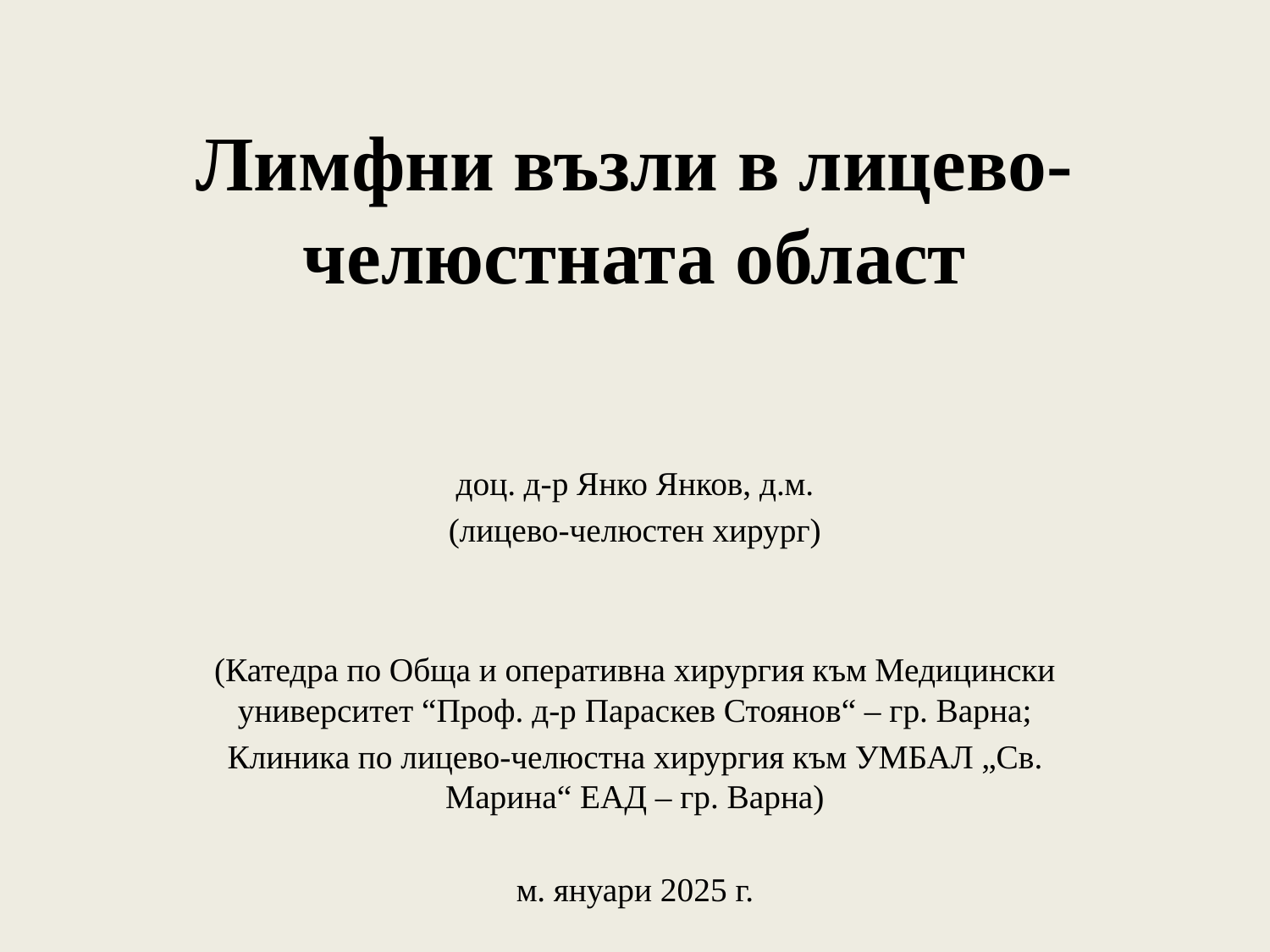

# Лимфни възли в лицево-челюстната област
доц. д-р Янко Янков, д.м.
(лицево-челюстен хирург)

(Катедра по Обща и оперативна хирургия към Медицински университет “Проф. д-р Параскев Стоянов“ – гр. Варна;
Клиника по лицево-челюстна хирургия към УМБАЛ „Св. Марина“ ЕАД – гр. Варна)

м. януари 2025 г.